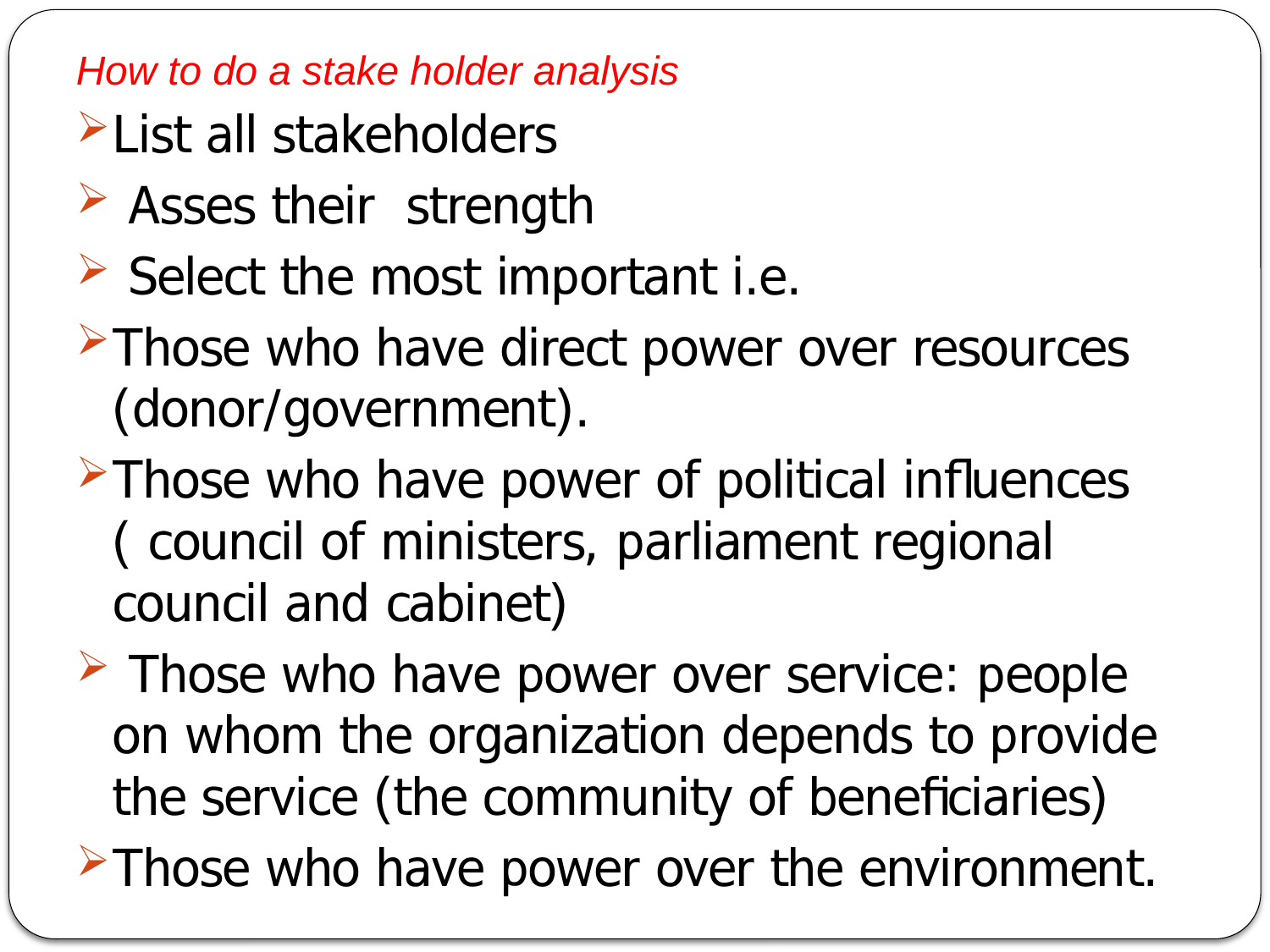

# How to do a stake holder analysis
List all stakeholders
 Asses their  strength
 Select the most important i.e.
Those who have direct power over resources (donor/government).
Those who have power of political influences ( council of ministers, parliament regional council and cabinet)
 Those who have power over service: people on whom the organization depends to provide the service (the community of beneficiaries)
Those who have power over the environment.